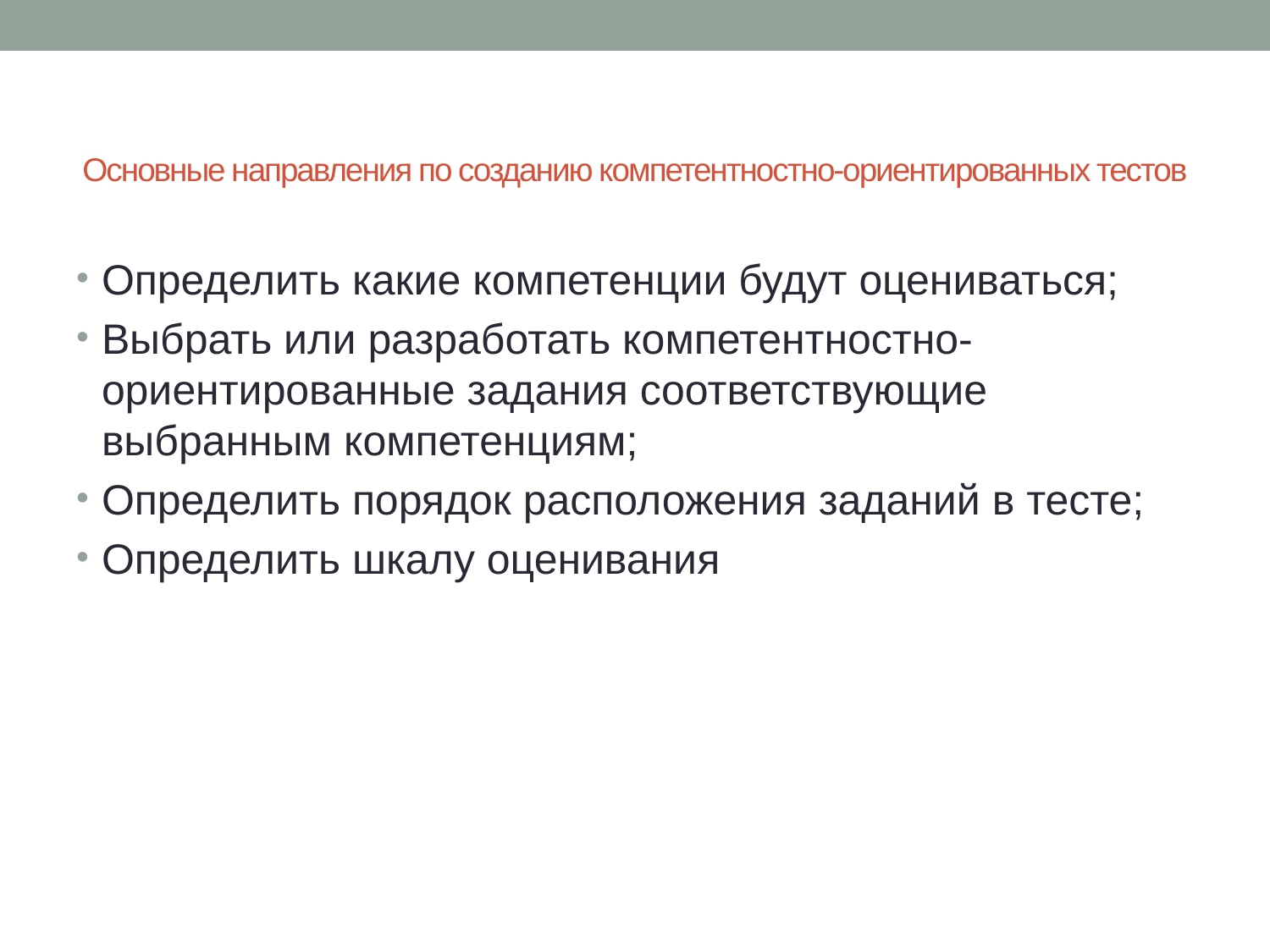

# Основные направления по созданию компетентностно-ориентированных тестов
Определить какие компетенции будут оцениваться;
Выбрать или разработать компетентностно-ориентированные задания соответствующие выбранным компетенциям;
Определить порядок расположения заданий в тесте;
Определить шкалу оценивания